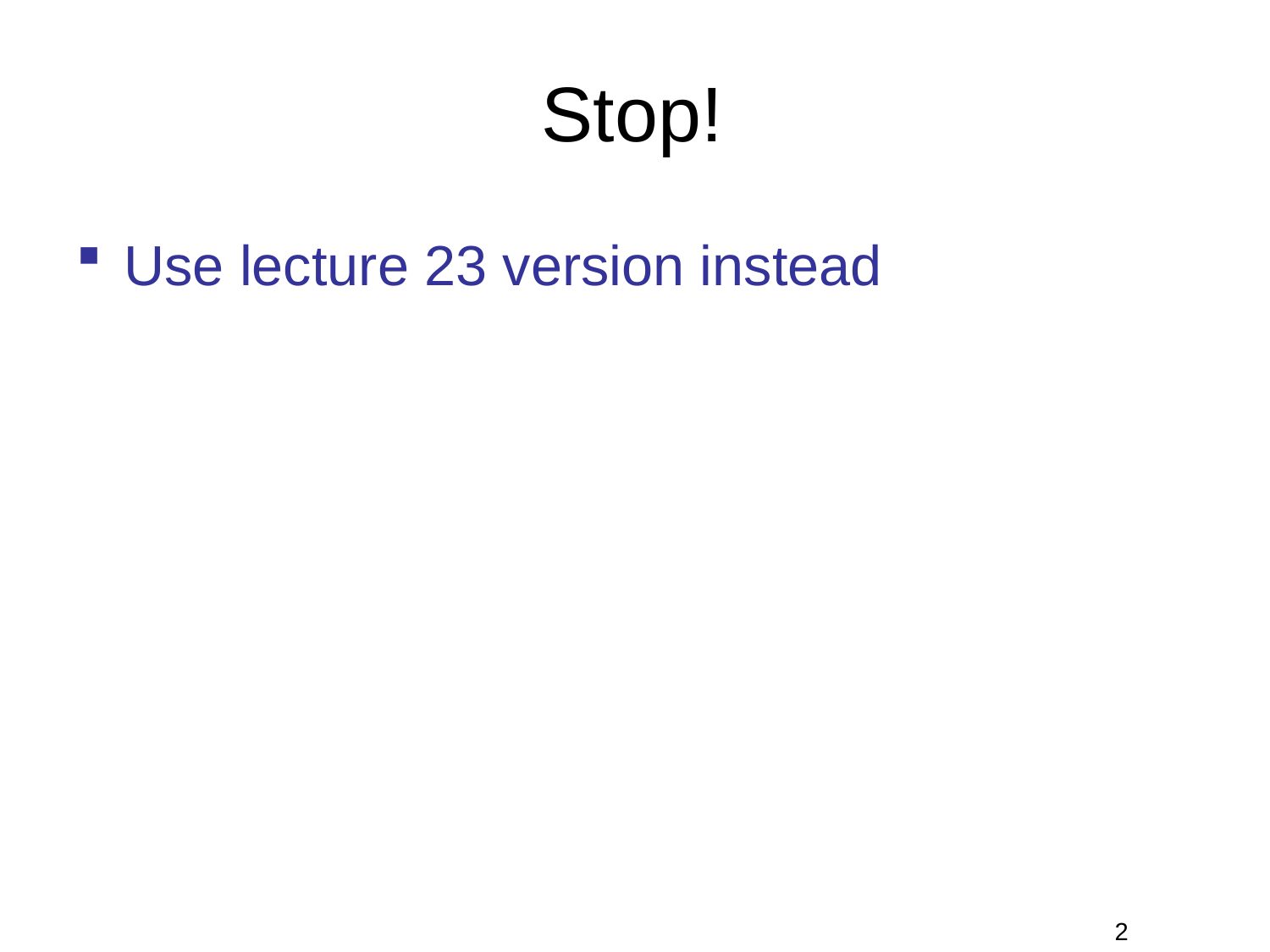

# Stop!
Use lecture 23 version instead
2